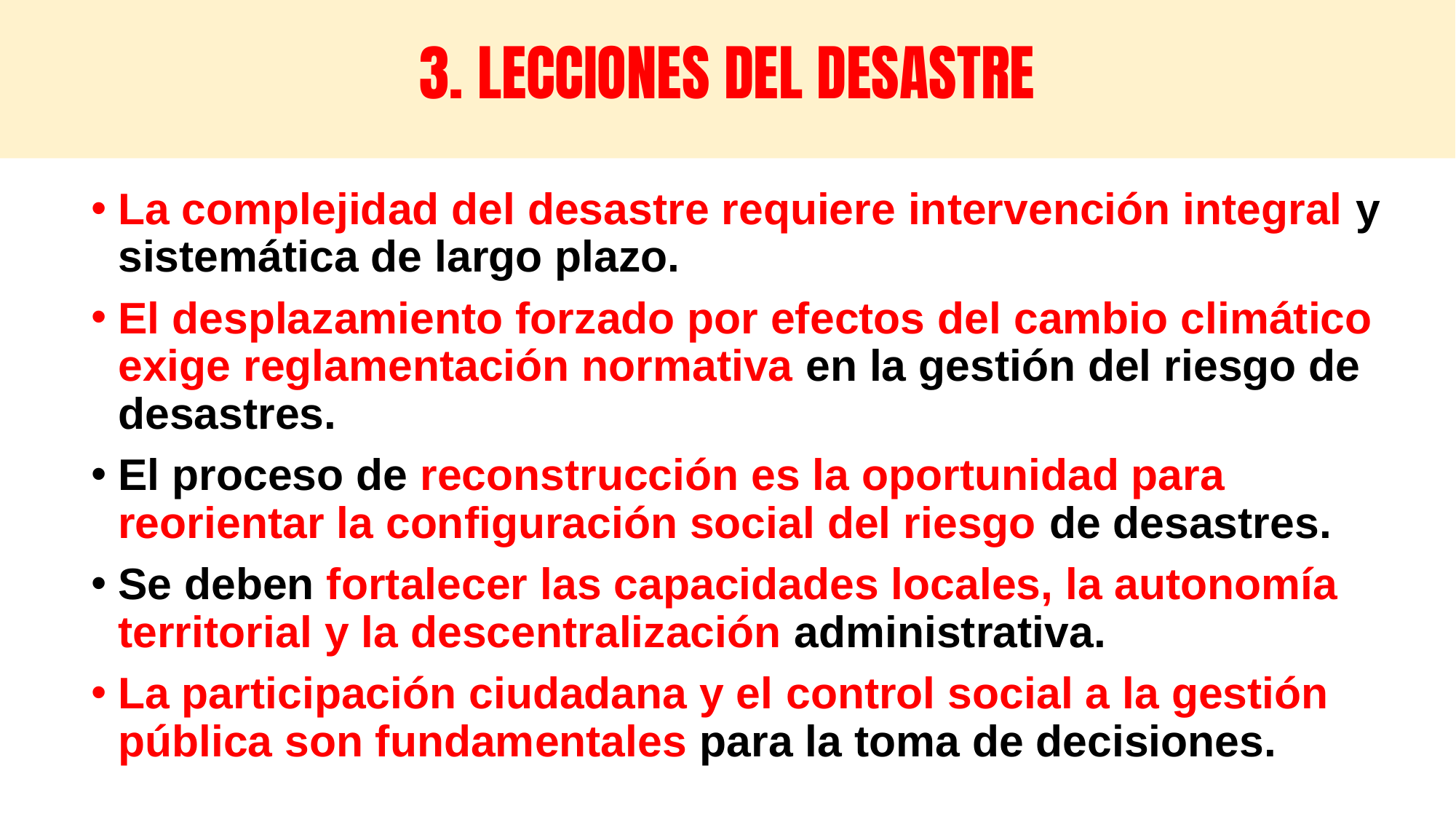

# 3. LECCIONES DEL DESASTRE
La complejidad del desastre requiere intervención integral y sistemática de largo plazo.
El desplazamiento forzado por efectos del cambio climático exige reglamentación normativa en la gestión del riesgo de desastres.
El proceso de reconstrucción es la oportunidad para reorientar la configuración social del riesgo de desastres.
Se deben fortalecer las capacidades locales, la autonomía territorial y la descentralización administrativa.
La participación ciudadana y el control social a la gestión pública son fundamentales para la toma de decisiones.